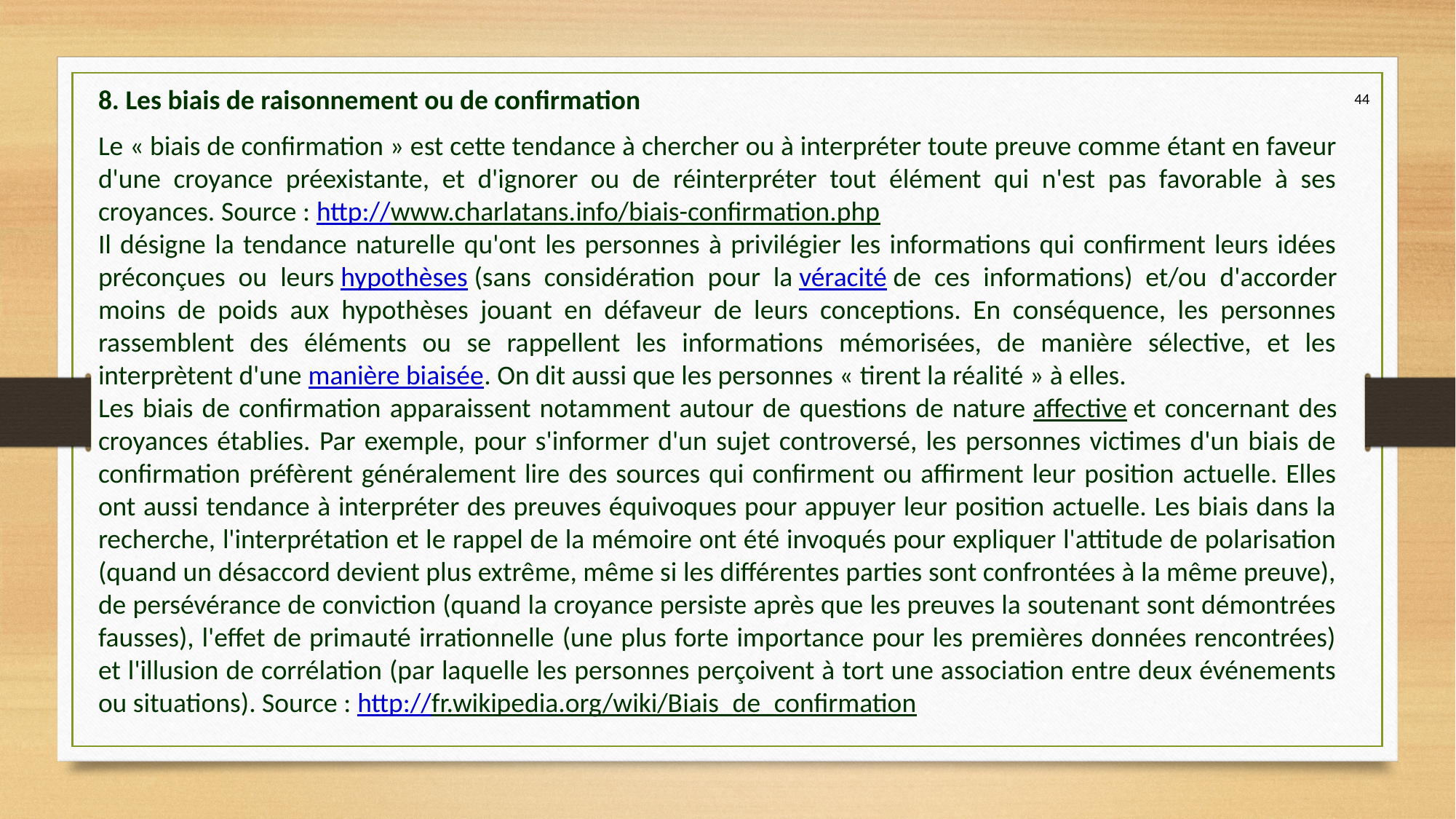

8. Les biais de raisonnement ou de confirmation
44
Le « biais de confirmation » est cette tendance à chercher ou à interpréter toute preuve comme étant en faveur d'une croyance préexistante, et d'ignorer ou de réinterpréter tout élément qui n'est pas favorable à ses croyances. Source : http://www.charlatans.info/biais-confirmation.php
Il désigne la tendance naturelle qu'ont les personnes à privilégier les informations qui confirment leurs idées préconçues ou leurs hypothèses (sans considération pour la véracité de ces informations) et/ou d'accorder moins de poids aux hypothèses jouant en défaveur de leurs conceptions. En conséquence, les personnes rassemblent des éléments ou se rappellent les informations mémorisées, de manière sélective, et les interprètent d'une manière biaisée. On dit aussi que les personnes « tirent la réalité » à elles.
Les biais de confirmation apparaissent notamment autour de questions de nature affective et concernant des croyances établies. Par exemple, pour s'informer d'un sujet controversé, les personnes victimes d'un biais de confirmation préfèrent généralement lire des sources qui confirment ou affirment leur position actuelle. Elles ont aussi tendance à interpréter des preuves équivoques pour appuyer leur position actuelle. Les biais dans la recherche, l'interprétation et le rappel de la mémoire ont été invoqués pour expliquer l'attitude de polarisation (quand un désaccord devient plus extrême, même si les différentes parties sont confrontées à la même preuve), de persévérance de conviction (quand la croyance persiste après que les preuves la soutenant sont démontrées fausses), l'effet de primauté irrationnelle (une plus forte importance pour les premières données rencontrées) et l'illusion de corrélation (par laquelle les personnes perçoivent à tort une association entre deux événements ou situations). Source : http://fr.wikipedia.org/wiki/Biais_de_confirmation